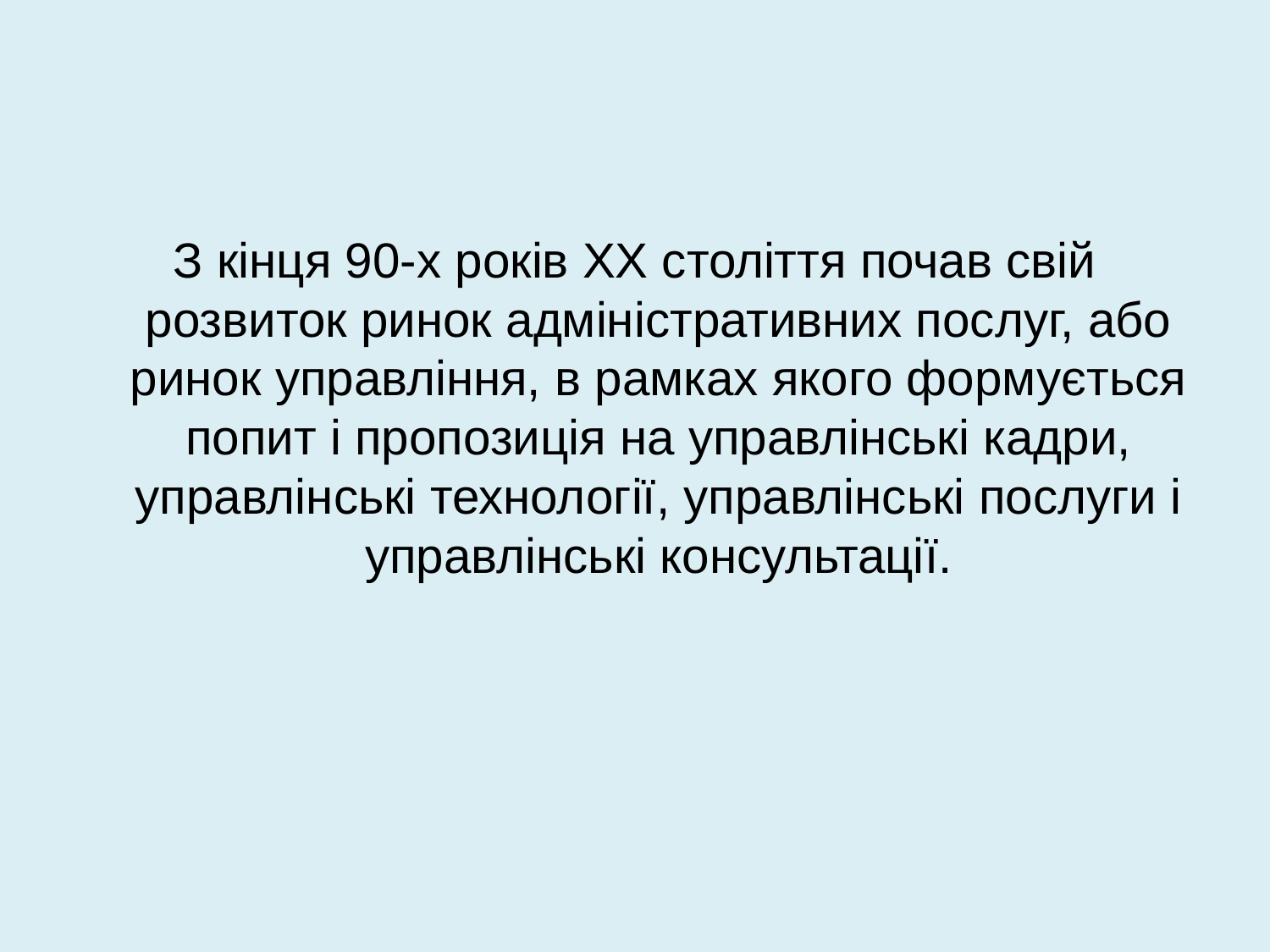

#
З кінця 90-х років ХХ століття почав свій розвиток ринок адміністративних послуг, або ринок управління, в рамках якого формується попит і пропозиція на управлінські кадри, управлінські технології, управлінські послуги і управлінські консультації.